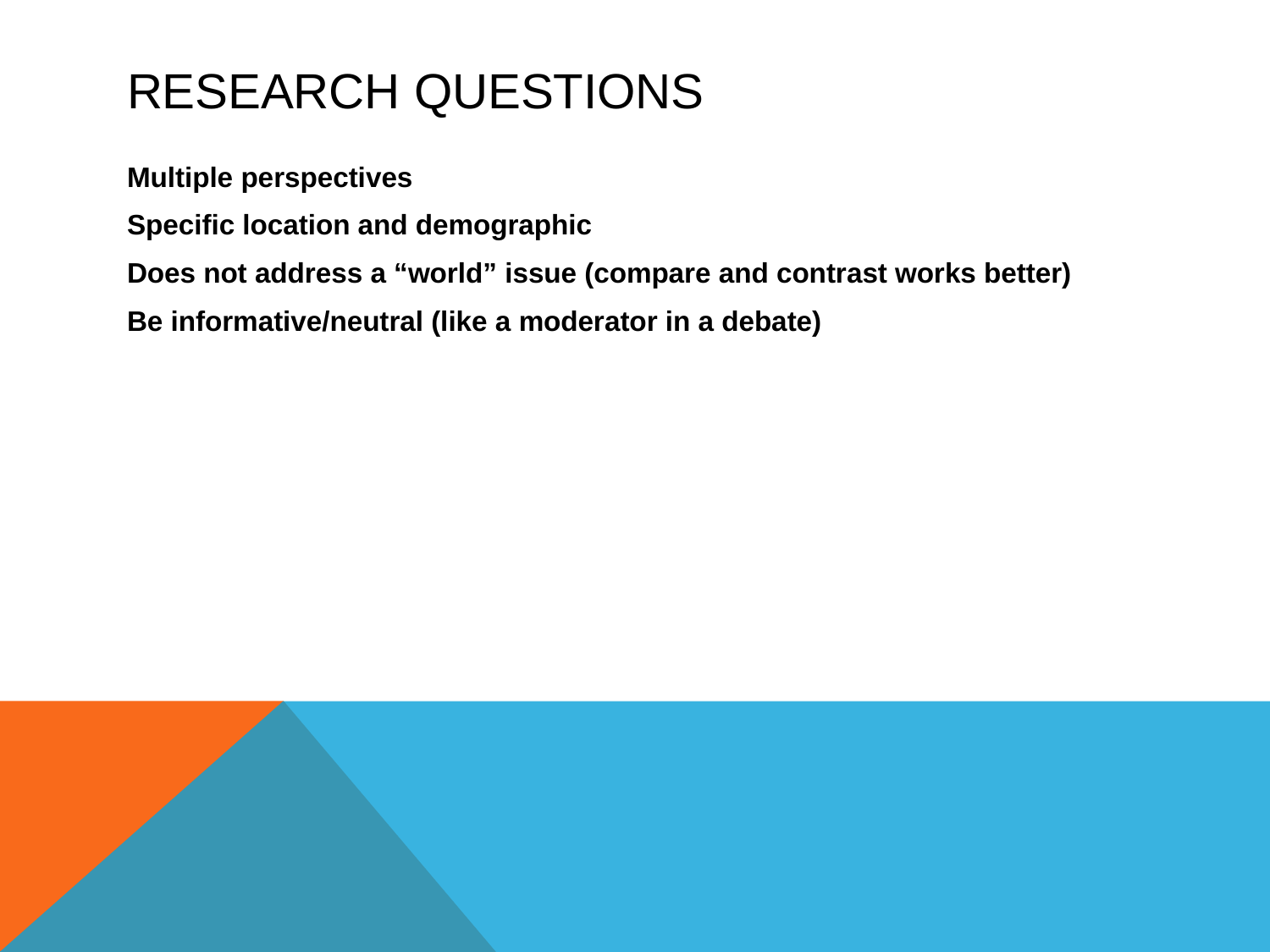

# Research Questions
Multiple perspectives
Specific location and demographic
Does not address a “world” issue (compare and contrast works better)
Be informative/neutral (like a moderator in a debate)